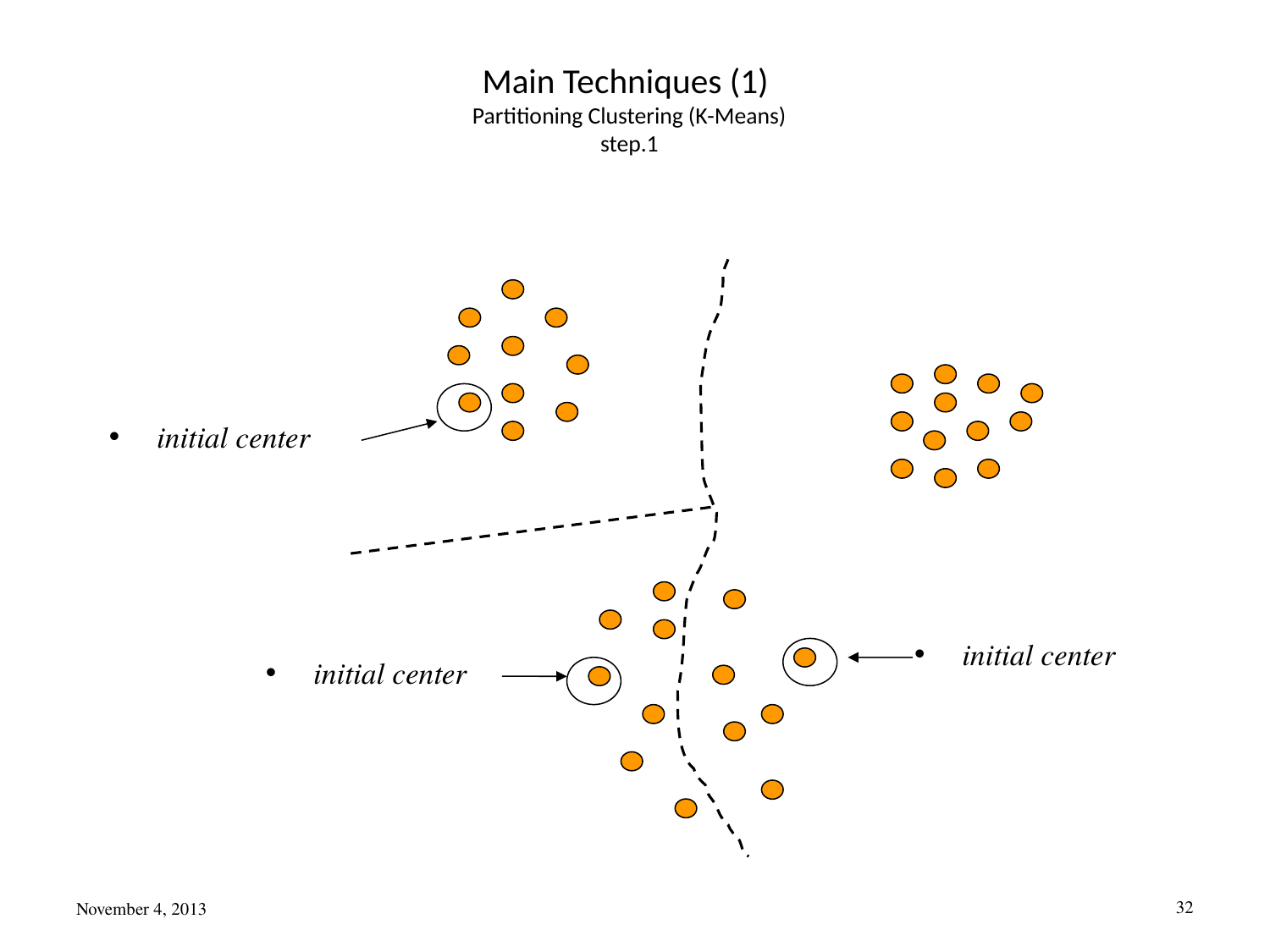

# Main Techniques (1) Partitioning Clustering (K-Means) step.1

initial center

initial center

initial center

November 4, 2013
32